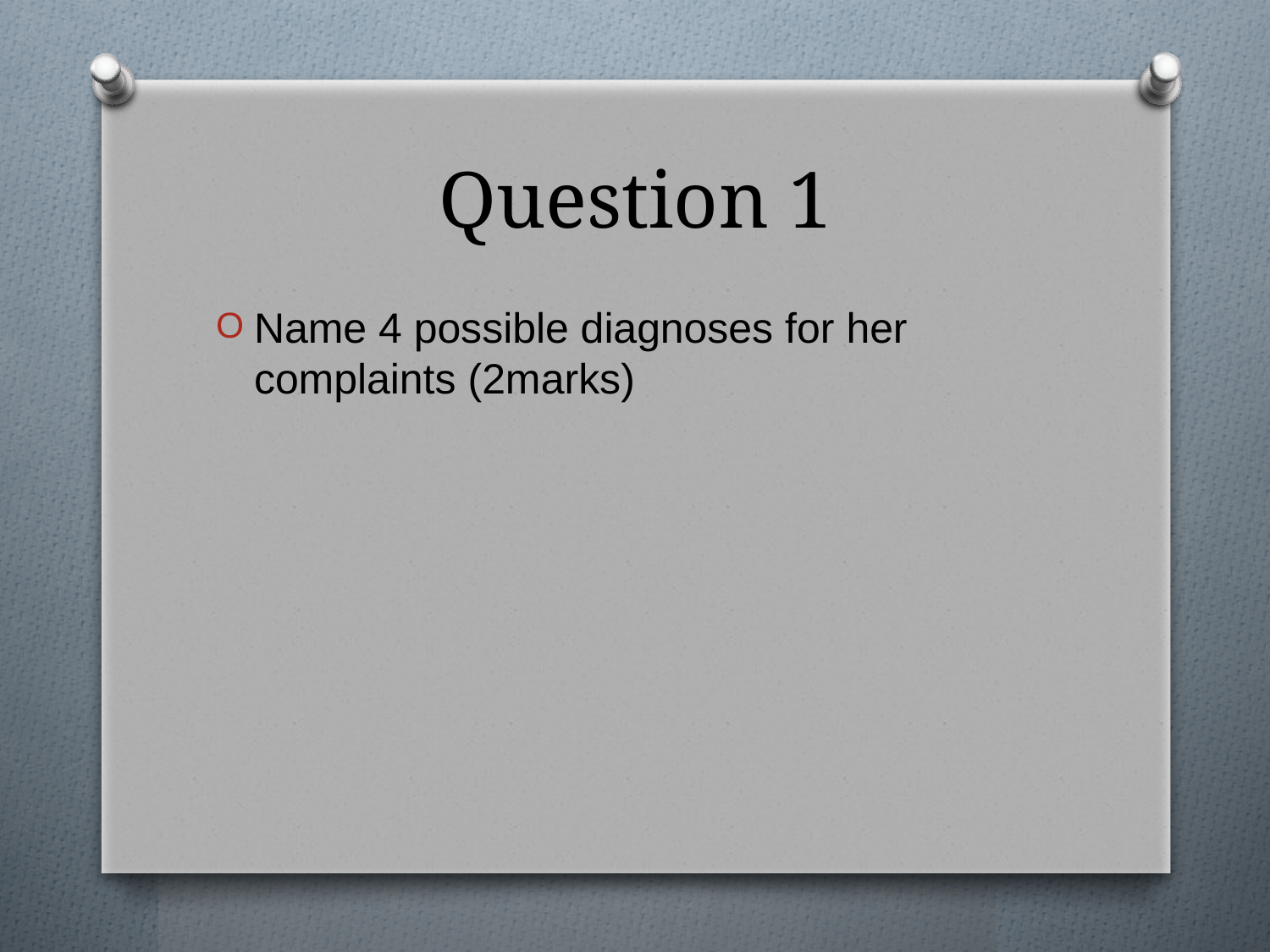

# Question 1
Name 4 possible diagnoses for her complaints (2marks)